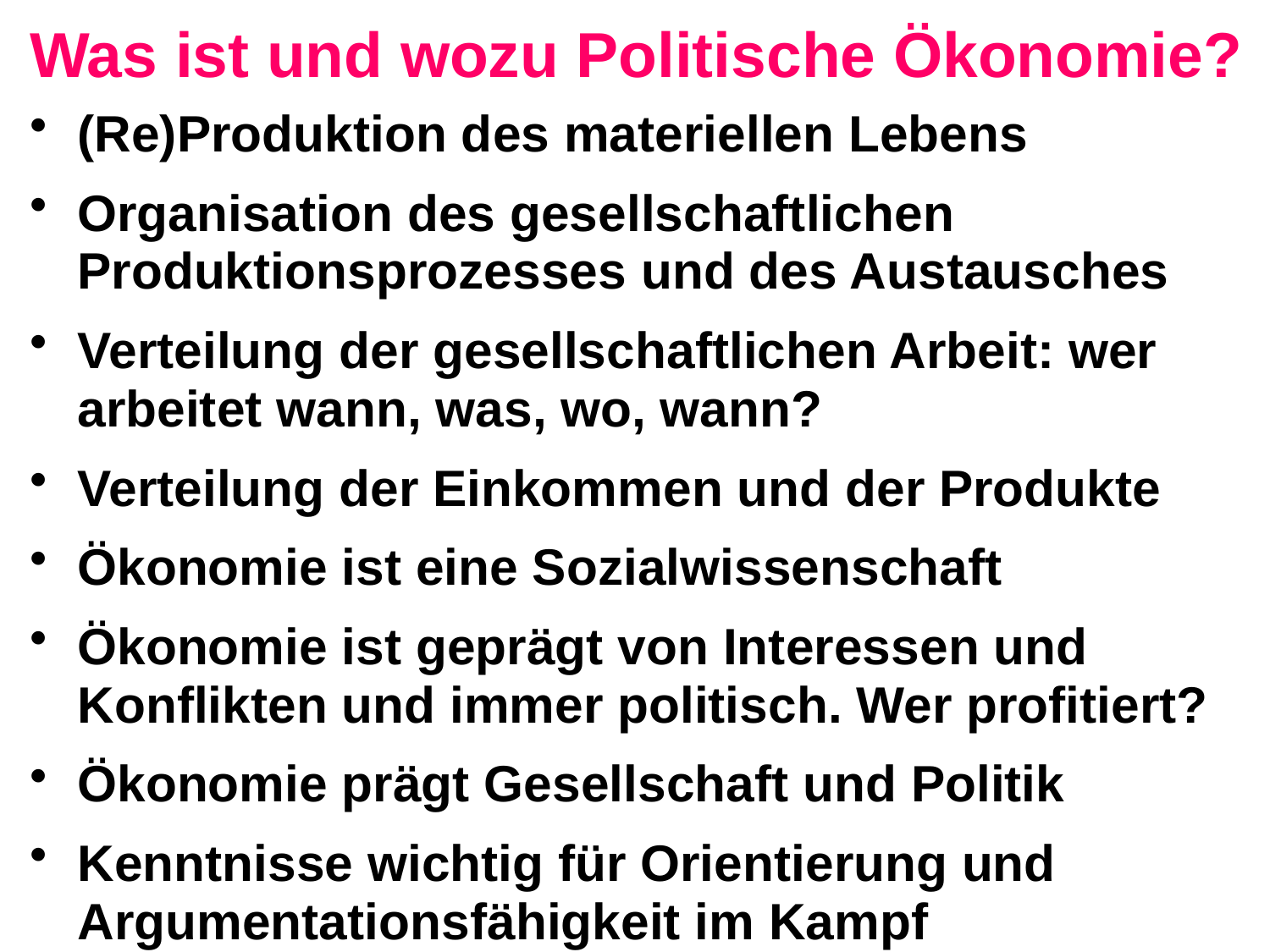

Was ist und wozu Politische Ökonomie?

(Re)Produktion des materiellen Lebens
Organisation des gesellschaftlichen Produktionsprozesses und des Austausches
Verteilung der gesellschaftlichen Arbeit: wer arbeitet wann, was, wo, wann?
Verteilung der Einkommen und der Produkte
Ökonomie ist eine Sozialwissenschaft
Ökonomie ist geprägt von Interessen und Konflikten und immer politisch. Wer profitiert?
Ökonomie prägt Gesellschaft und Politik
Kenntnisse wichtig für Orientierung und Argumentationsfähigkeit im Kampf